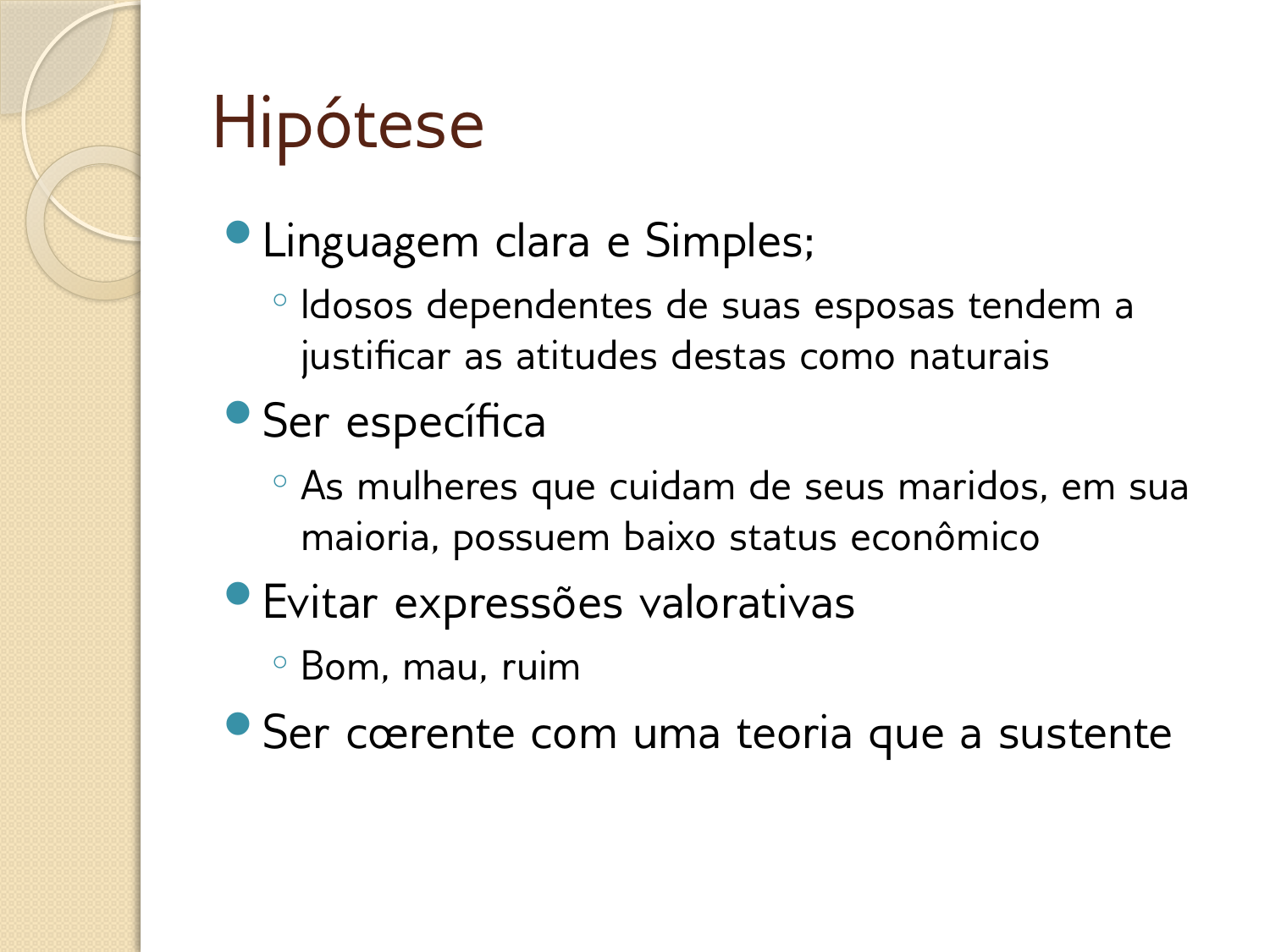

# Hipótese
Linguagem clara e Simples;
Idosos dependentes de suas esposas tendem a justificar as atitudes destas como naturais
Ser específica
As mulheres que cuidam de seus maridos, em sua maioria, possuem baixo status econômico
Evitar expressões valorativas
Bom, mau, ruim
Ser coerente com uma teoria que a sustente